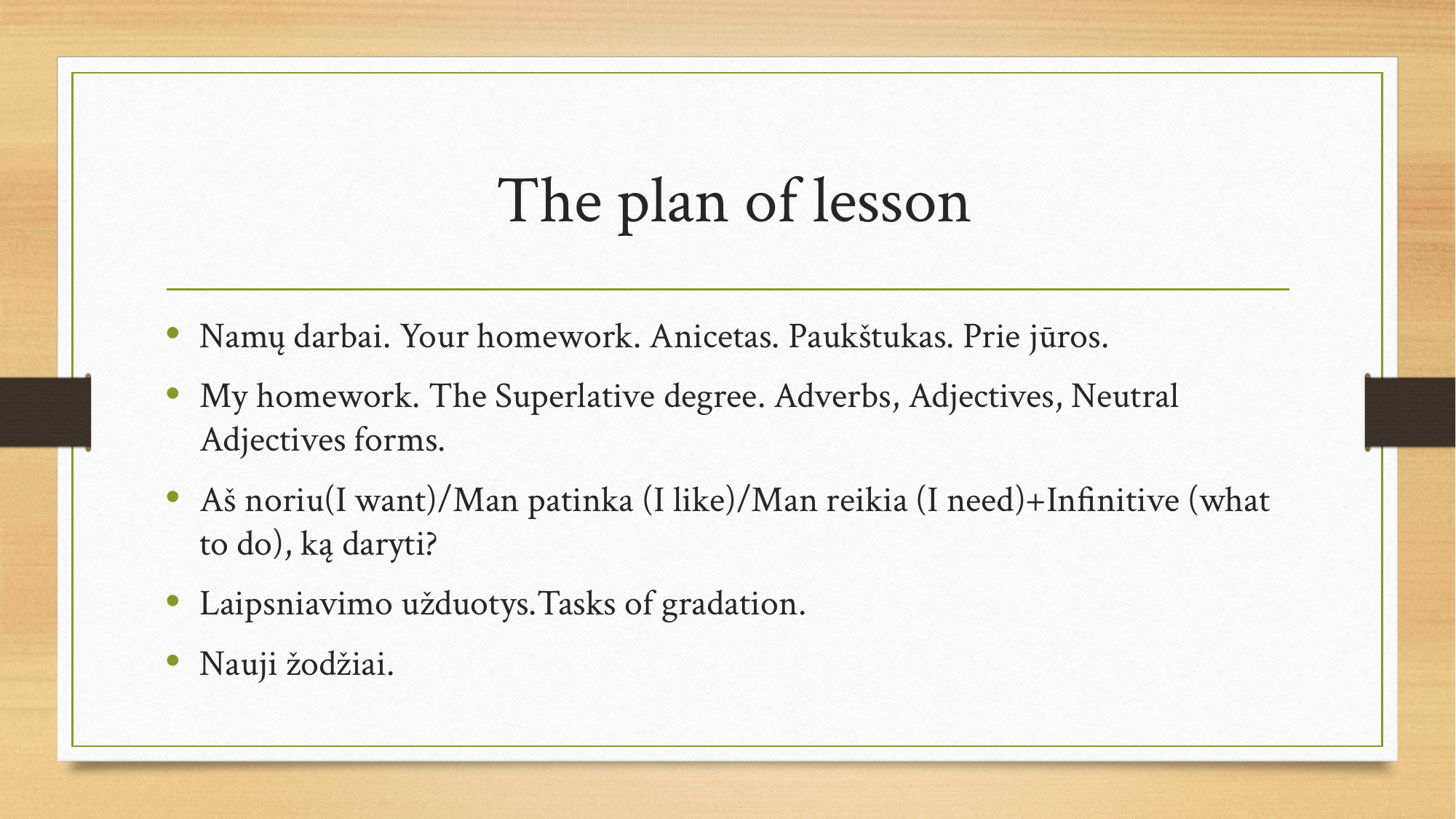

# The plan of lesson
Namų darbai. Your homework. Anicetas. Paukštukas. Prie jūros.
My homework. The Superlative degree. Adverbs, Adjectives, Neutral Adjectives forms.
Aš noriu(I want)/Man patinka (I like)/Man reikia (I need)+Infinitive (what to do), ką daryti?
Laipsniavimo užduotys.Tasks of gradation.
Nauji žodžiai.